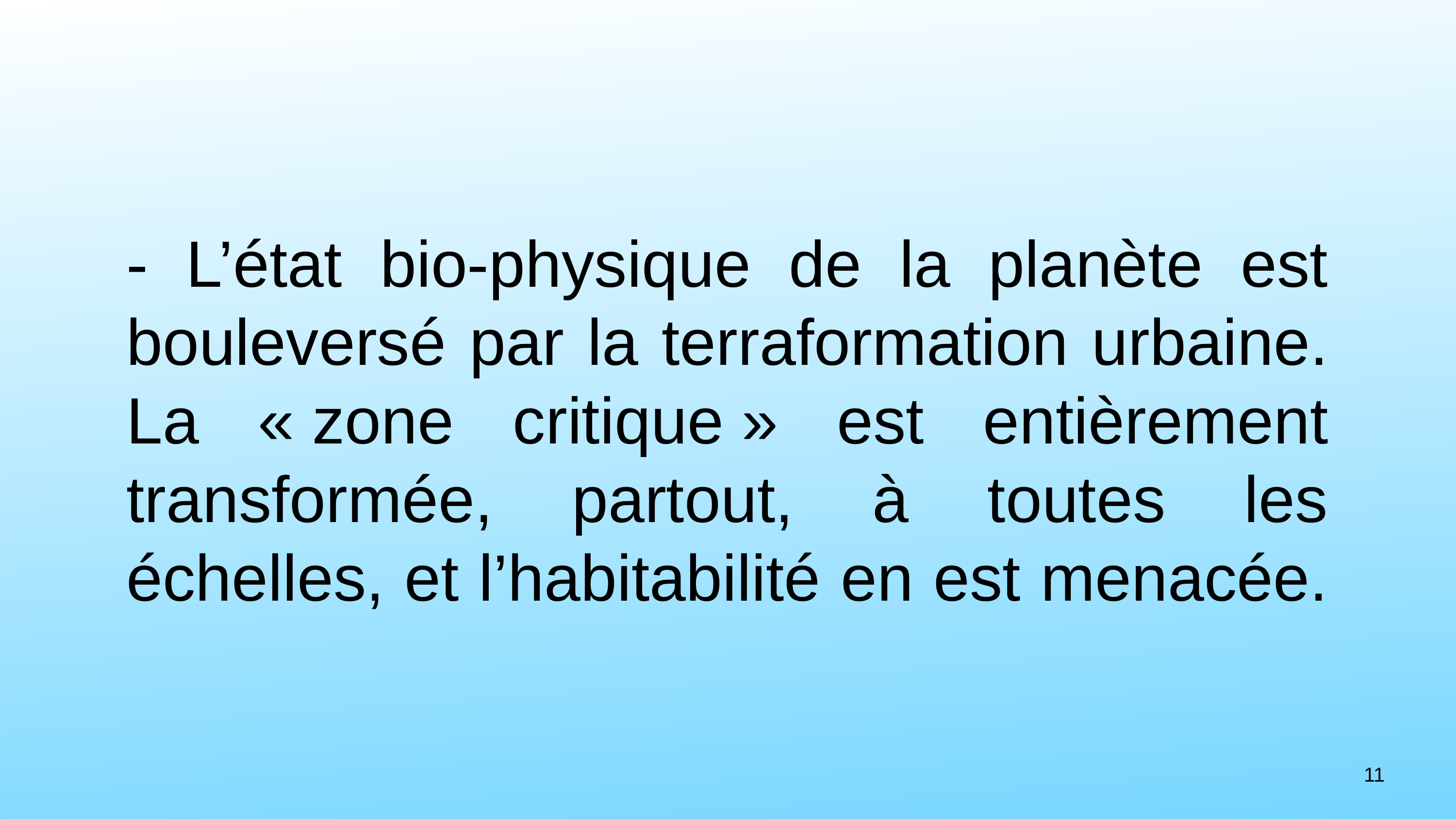

- L’état bio-physique de la planète est bouleversé par la terraformation urbaine. La « zone critique » est entièrement transformée, partout, à toutes les échelles, et l’habitabilité en est menacée.
11